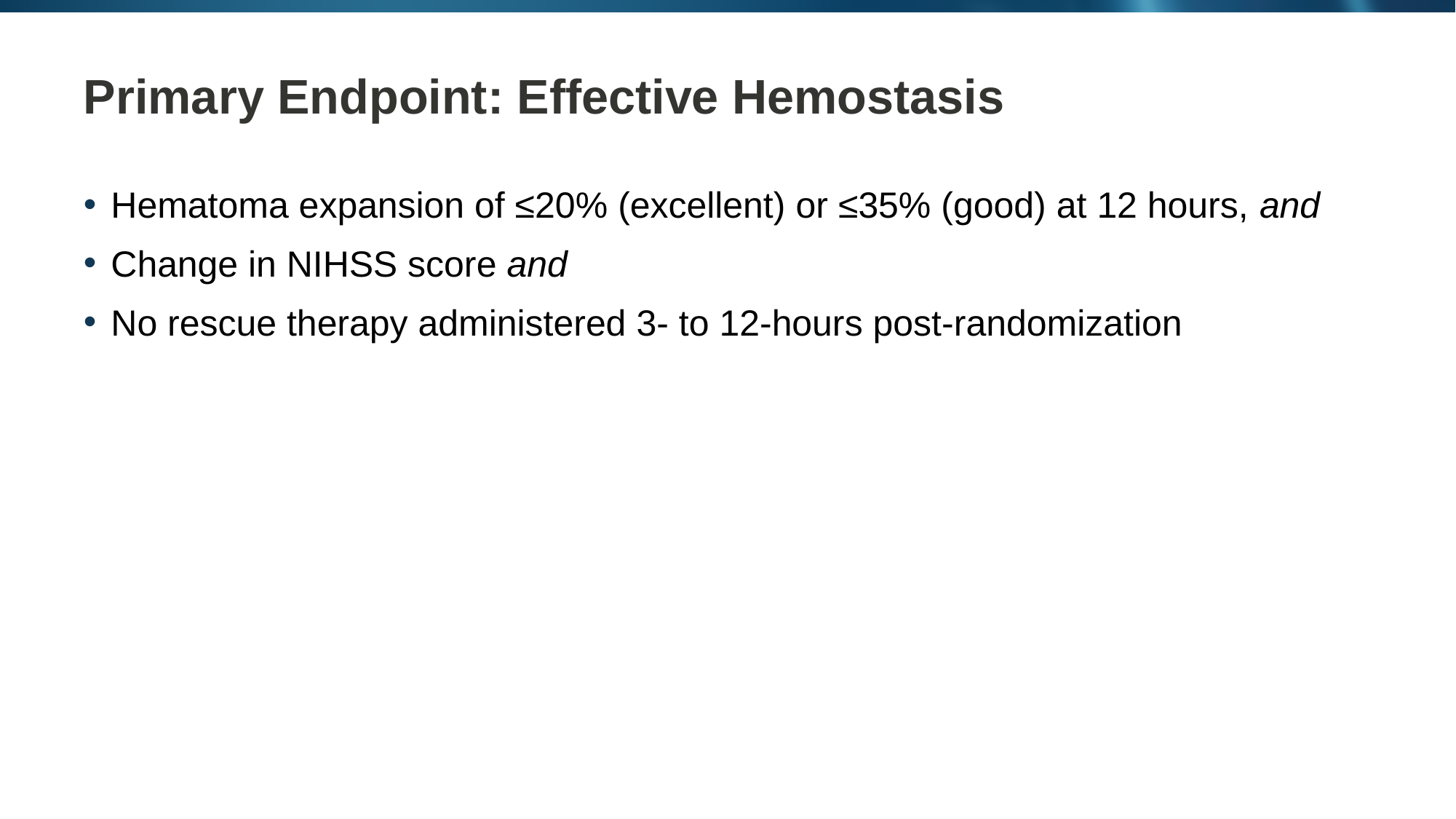

# Primary Endpoint: Effective Hemostasis
Hematoma expansion of ≤20% (excellent) or ≤35% (good) at 12 hours, and
Change in NIHSS score and
No rescue therapy administered 3- to 12-hours post-randomization